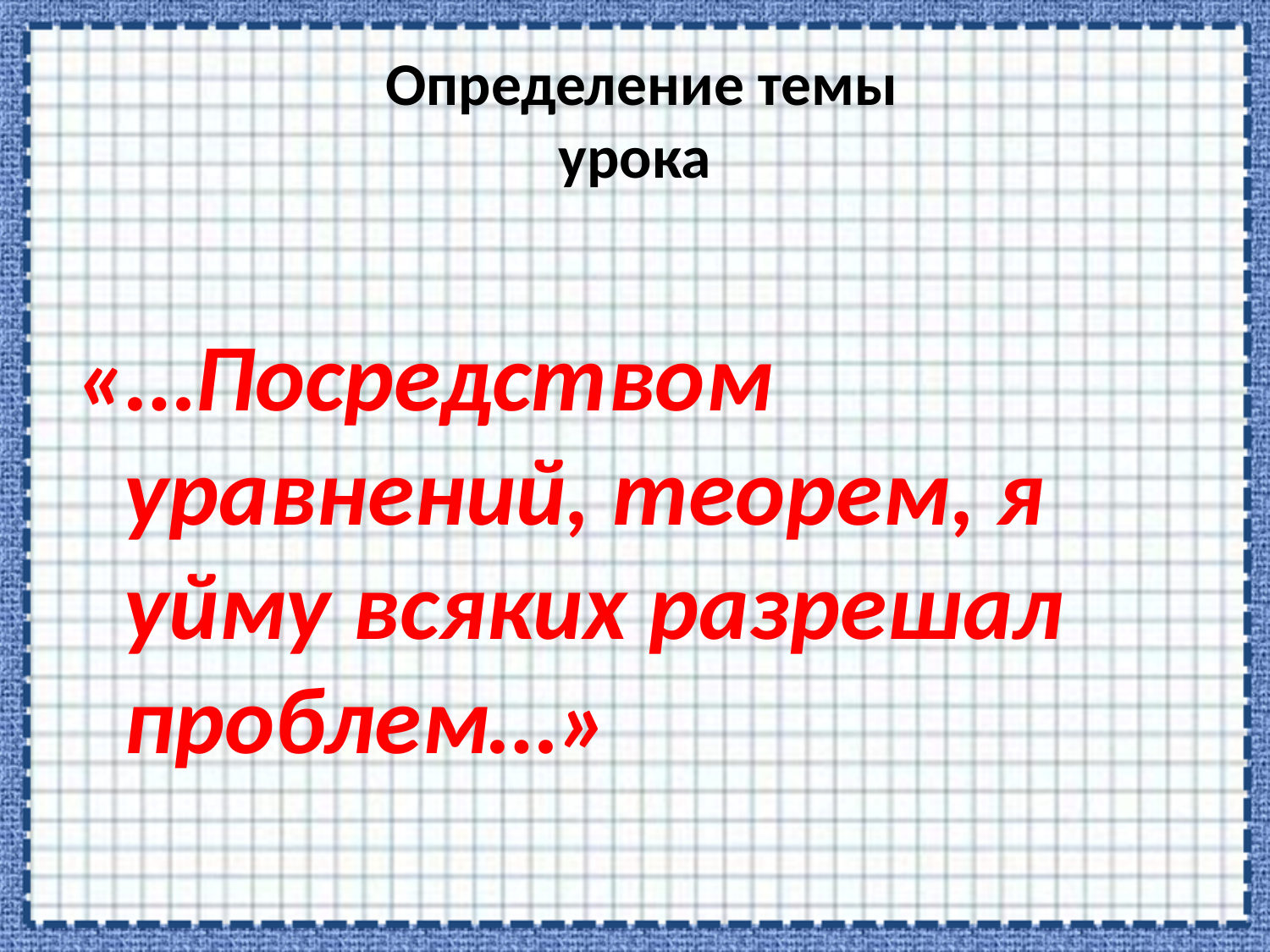

# Определение темы урока

«…Посредством уравнений, теорем, я уйму всяких разрешал проблем…»